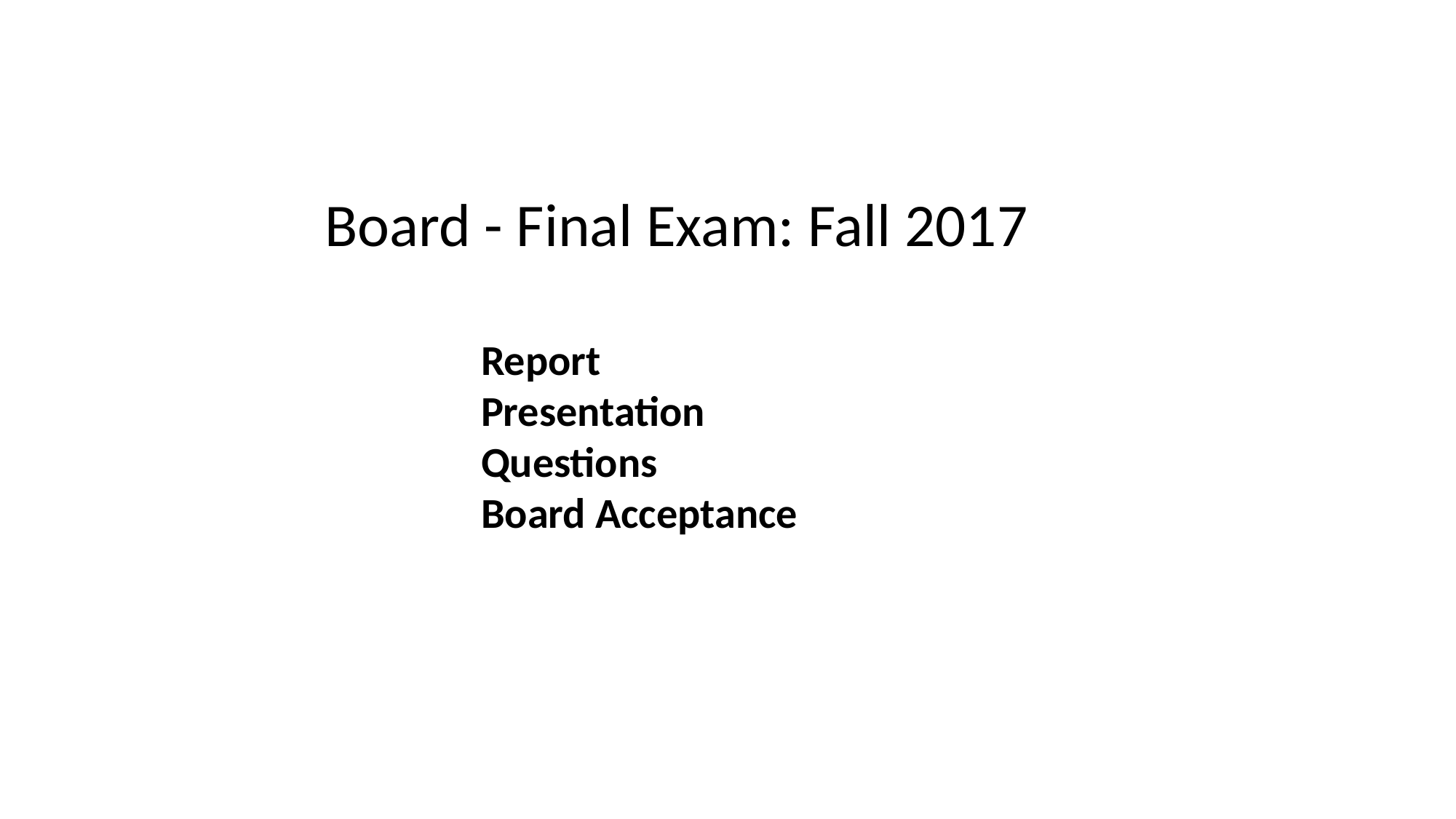

Board - Final Exam: Fall 2017
Report
Presentation
Questions
Board Acceptance